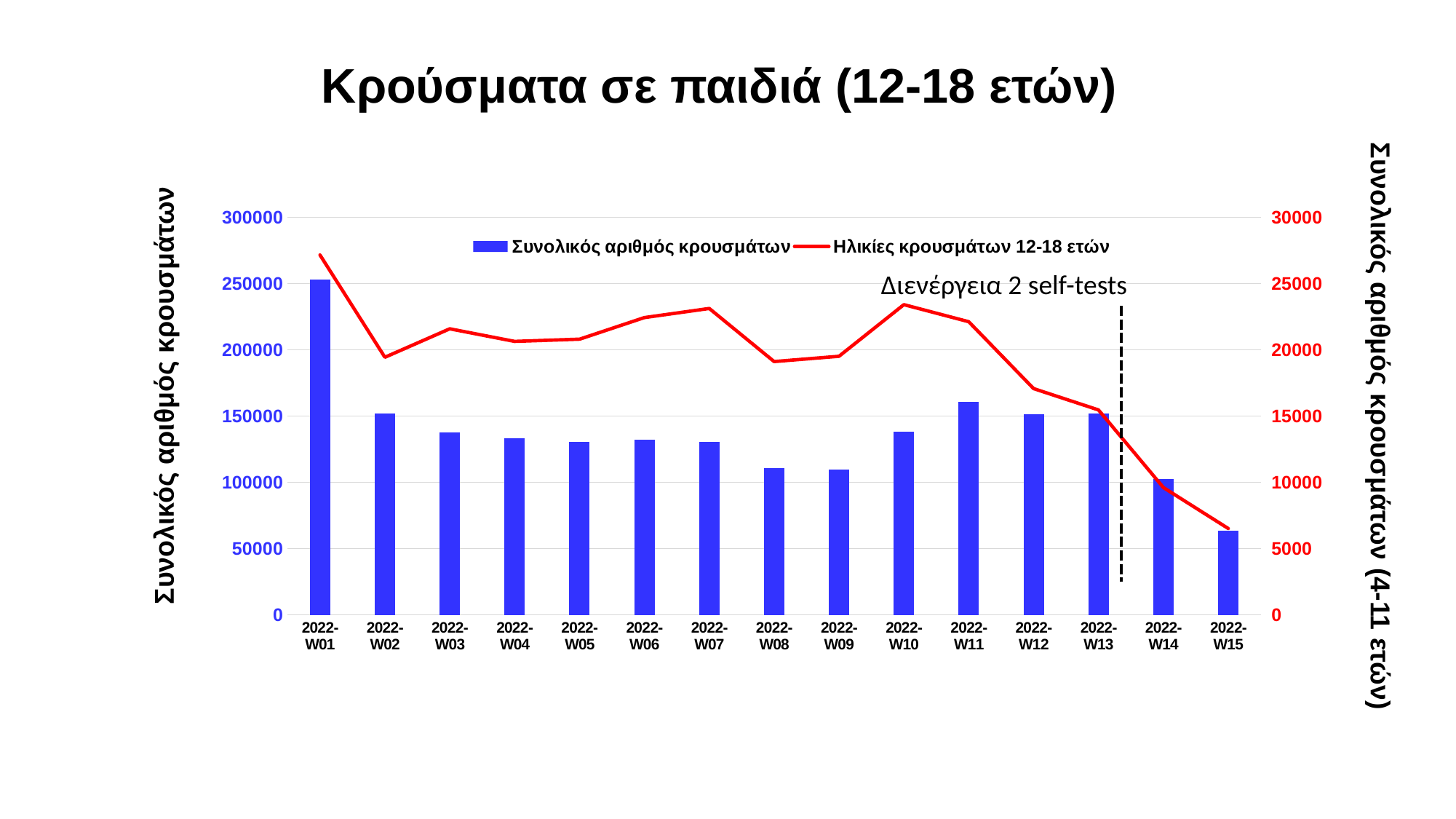

Κρούσματα σε παιδιά (12-18 ετών)

### Chart

| Category |  |  |
|---|---|---|
| 2022-W01 | 253267.0 | 27159.0 |
| 2022-W02 | 152158.0 | 19443.0 |
| 2022-W03 | 137842.0 | 21590.0 |
| 2022-W04 | 133272.0 | 20639.0 |
| 2022-W05 | 130680.0 | 20809.0 |
| 2022-W06 | 131976.0 | 22436.0 |
| 2022-W07 | 130654.0 | 23126.0 |
| 2022-W08 | 110690.0 | 19119.0 |
| 2022-W09 | 109734.0 | 19517.0 |
| 2022-W10 | 138019.0 | 23413.0 |
| 2022-W11 | 160992.0 | 22127.0 |
| 2022-W12 | 151730.0 | 17079.0 |
| 2022-W13 | 152038.0 | 15469.0 |
| 2022-W14 | 102422.0 | 9611.0 |
| 2022-W15 | 63313.0 | 6520.0 |
Διενέργεια 2 self-tests
Συνολικός αριθμός κρουσμάτων
Συνολικός αριθμός κρουσμάτων (4-11 ετών)